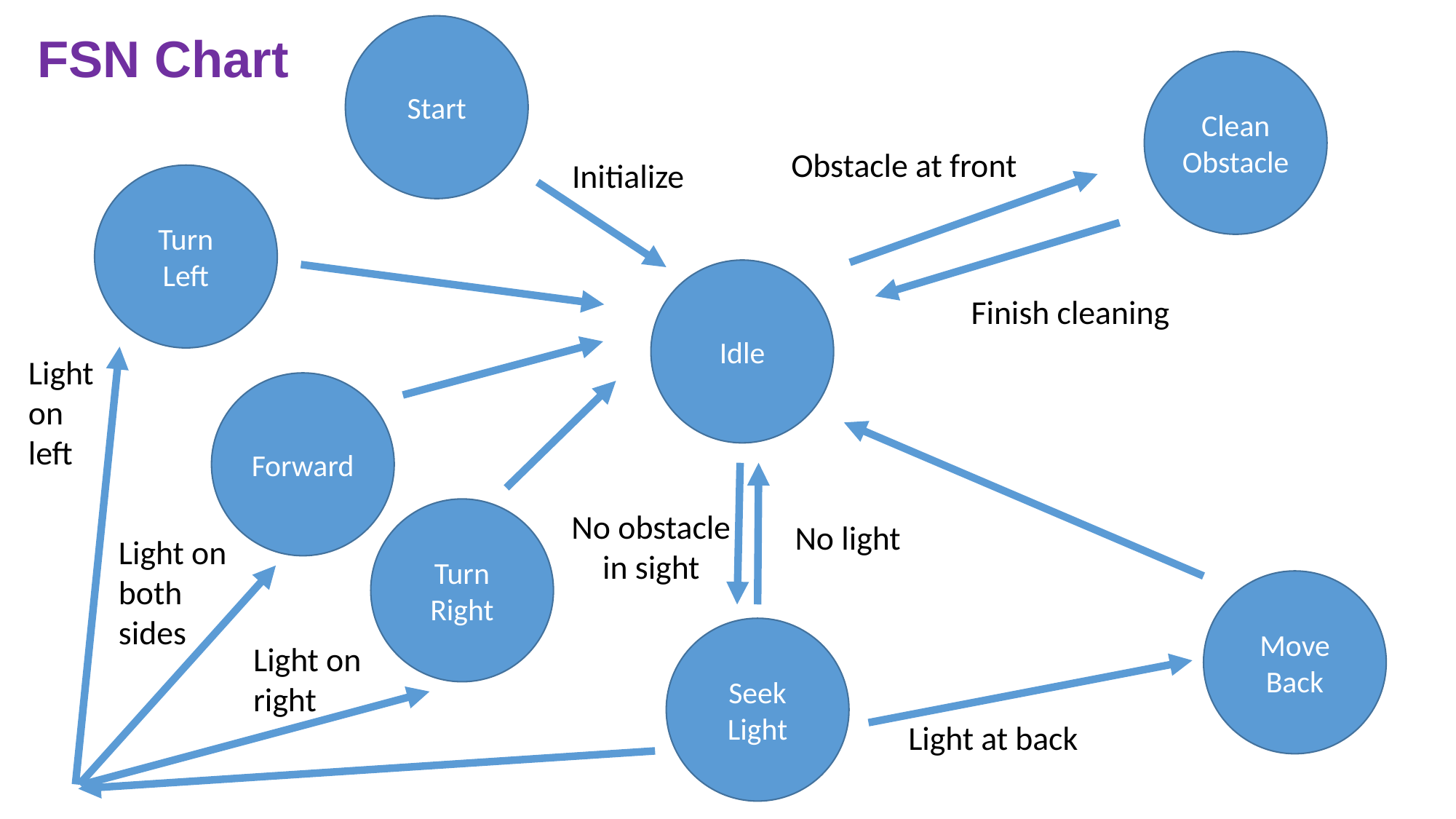

Start
FSN Chart
Clean Obstacle
Obstacle at front
Initialize
Turn Left
Idle
Finish cleaning
Light on left
Forward
Turn Right
No obstacle in sight
No light
Light on both sides
Move Back
Seek Light
Light on right
Light at back